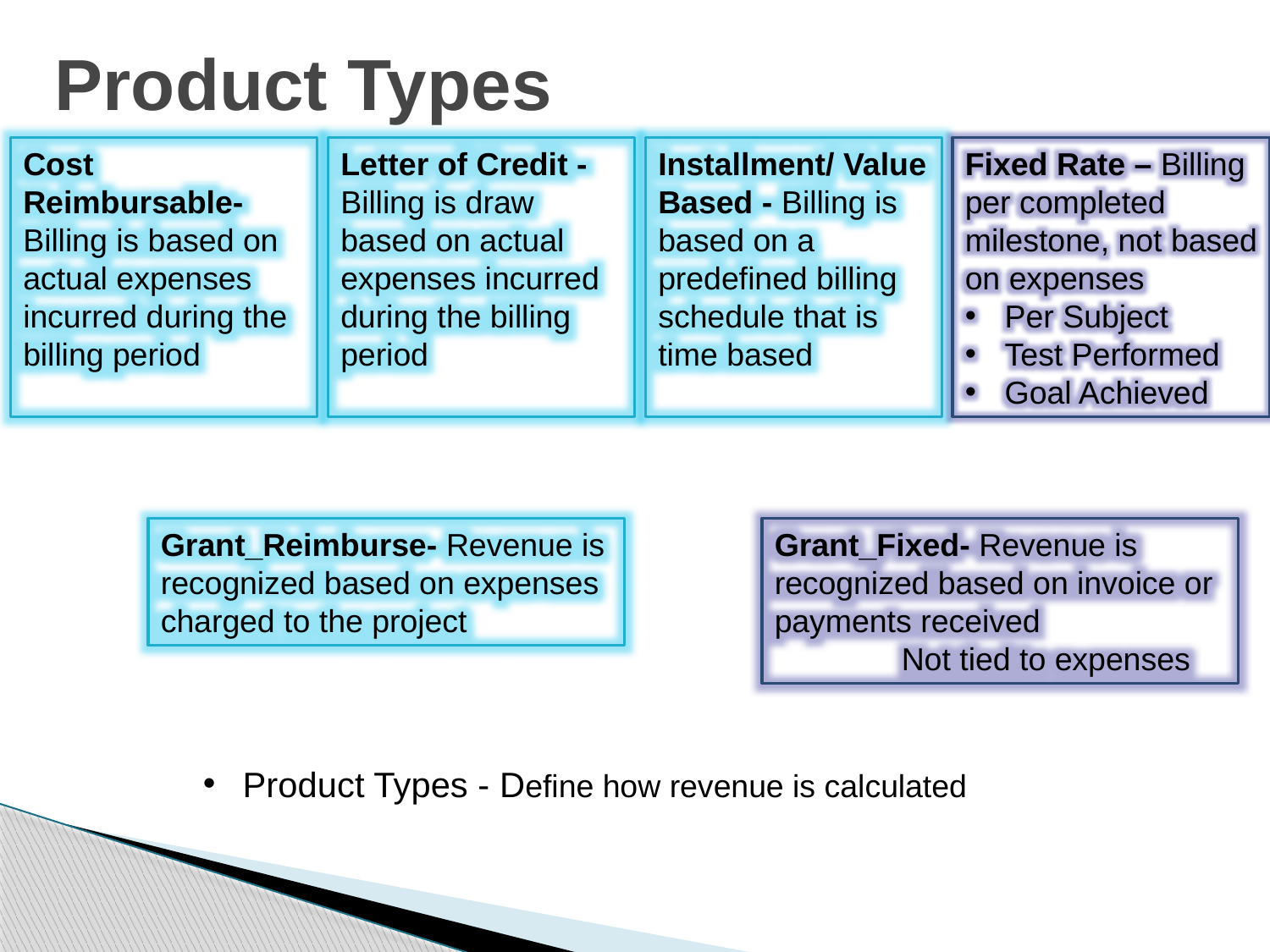

Product Types
Cost Reimbursable- Billing is based on actual expenses incurred during the billing period

Letter of Credit - Billing is draw based on actual expenses incurred during the billing period

Installment/ Value Based - Billing is based on a predefined billing schedule that is time based

Fixed Rate – Billing per completed milestone, not based on expenses
Per Subject
Test Performed
Goal Achieved
Grant_Reimburse- Revenue is recognized based on expenses charged to the project
Grant_Fixed- Revenue is recognized based on invoice or payments received
	Not tied to expenses
Product Types - Define how revenue is calculated